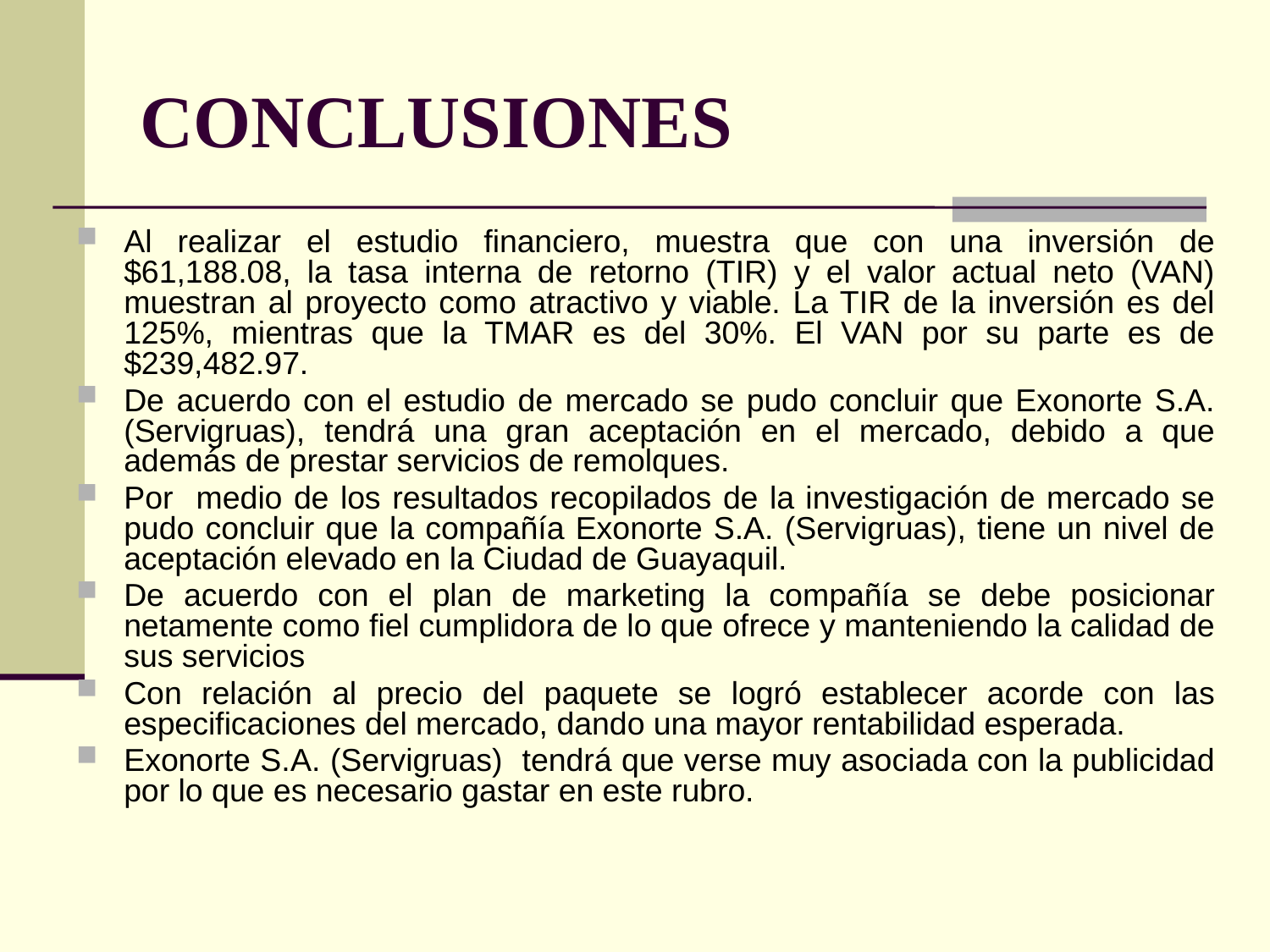

# CONCLUSIONES
Al realizar el estudio financiero, muestra que con una inversión de $61,188.08, la tasa interna de retorno (TIR) y el valor actual neto (VAN) muestran al proyecto como atractivo y viable. La TIR de la inversión es del 125%, mientras que la TMAR es del 30%. El VAN por su parte es de $239,482.97.
De acuerdo con el estudio de mercado se pudo concluir que Exonorte S.A. (Servigruas), tendrá una gran aceptación en el mercado, debido a que además de prestar servicios de remolques.
Por  medio de los resultados recopilados de la investigación de mercado se pudo concluir que la compañía Exonorte S.A. (Servigruas), tiene un nivel de aceptación elevado en la Ciudad de Guayaquil.
De acuerdo con el plan de marketing la compañía se debe posicionar netamente como fiel cumplidora de lo que ofrece y manteniendo la calidad de sus servicios
Con relación al precio del paquete se logró establecer acorde con las especificaciones del mercado, dando una mayor rentabilidad esperada.
Exonorte S.A. (Servigruas)  tendrá que verse muy asociada con la publicidad por lo que es necesario gastar en este rubro.